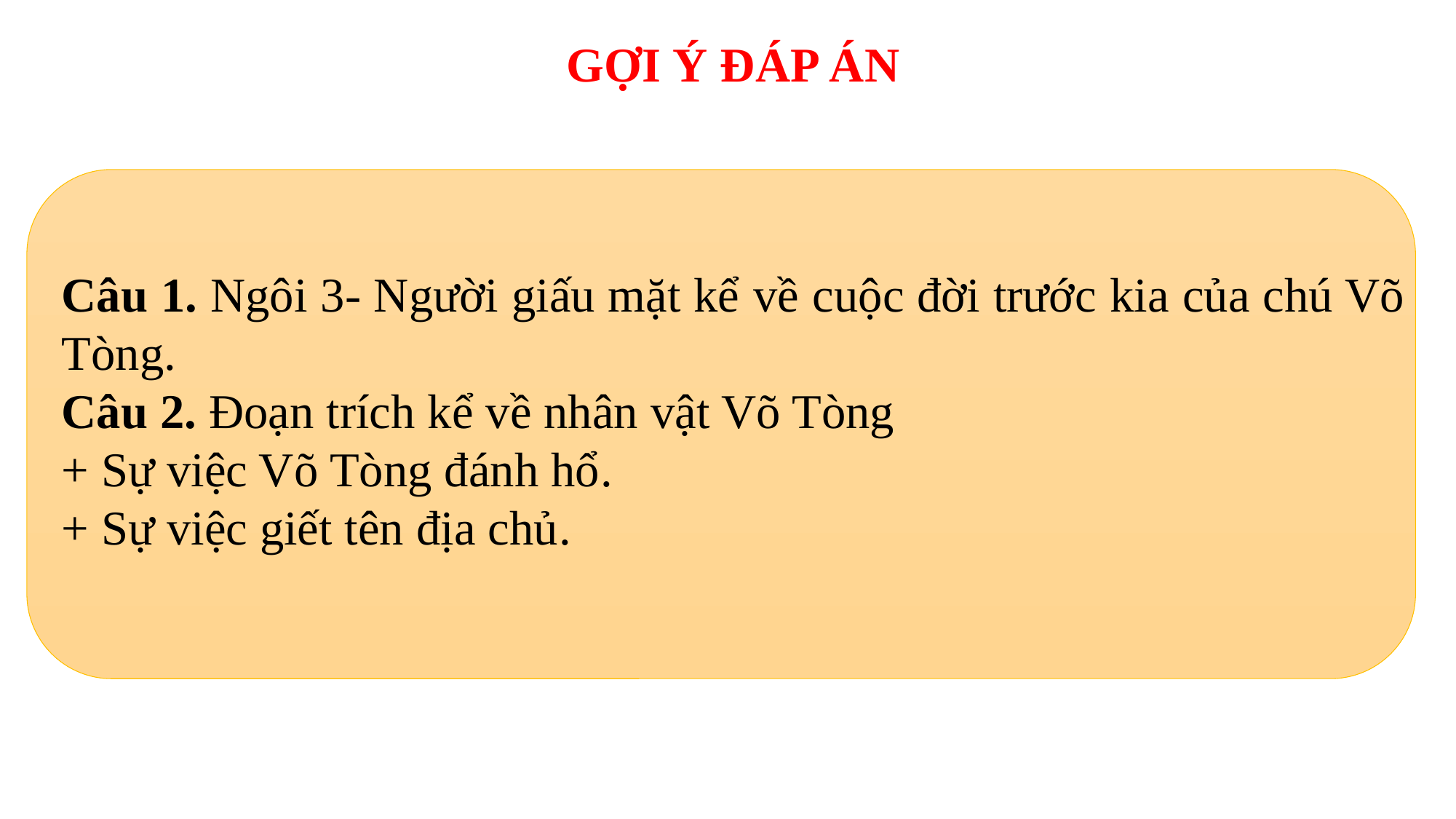

GỢI Ý ĐÁP ÁN

Câu 1. Ngôi 3- Người giấu mặt kể về cuộc đời trước kia của chú Võ Tòng.
Câu 2. Đoạn trích kể về nhân vật Võ Tòng
+ Sự việc Võ Tòng đánh hổ.
+ Sự việc giết tên địa chủ.